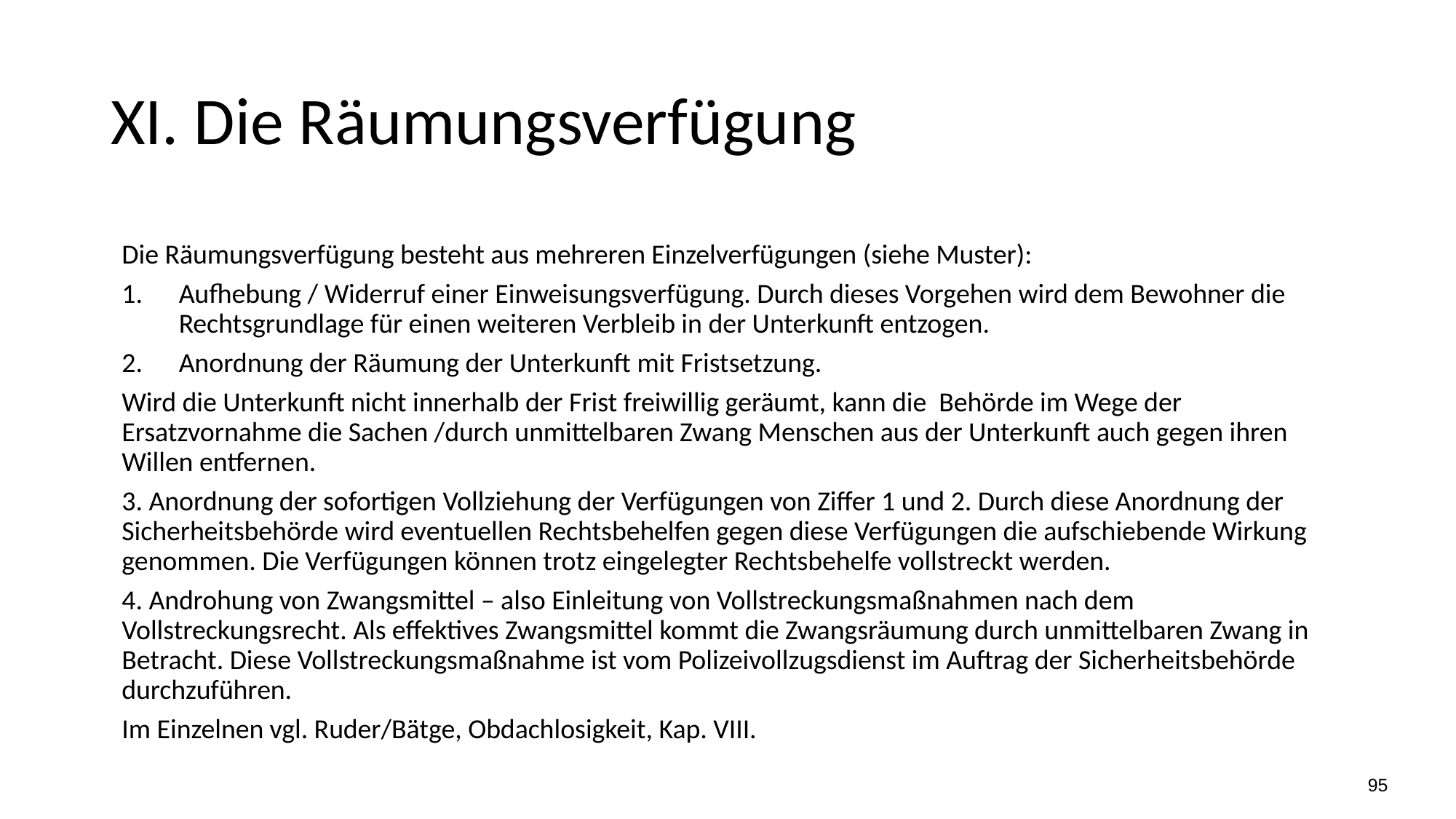

# XI. Die Räumungsverfügung
Die Räumungsverfügung besteht aus mehreren Einzelverfügungen (siehe Muster):
Aufhebung / Widerruf einer Einweisungsverfügung. Durch dieses Vorgehen wird dem Bewohner die Rechtsgrundlage für einen weiteren Verbleib in der Unterkunft entzogen.
Anordnung der Räumung der Unterkunft mit Fristsetzung.
Wird die Unterkunft nicht innerhalb der Frist freiwillig geräumt, kann die  Behörde im Wege der Ersatzvornahme die Sachen /durch unmittelbaren Zwang Menschen aus der Unterkunft auch gegen ihren Willen entfernen.
3. Anordnung der sofortigen Vollziehung der Verfügungen von Ziffer 1 und 2. Durch diese Anordnung der Sicherheitsbehörde wird eventuellen Rechtsbehelfen gegen diese Verfügungen die aufschiebende Wirkung genommen. Die Verfügungen können trotz eingelegter Rechtsbehelfe vollstreckt werden.
4. Androhung von Zwangsmittel – also Einleitung von Vollstreckungsmaßnahmen nach dem Vollstreckungsrecht. Als effektives Zwangsmittel kommt die Zwangsräumung durch unmittelbaren Zwang in Betracht. Diese Vollstreckungsmaßnahme ist vom Polizeivollzugsdienst im Auftrag der Sicherheitsbehörde durchzuführen.
Im Einzelnen vgl. Ruder/Bätge, Obdachlosigkeit, Kap. VIII.
95